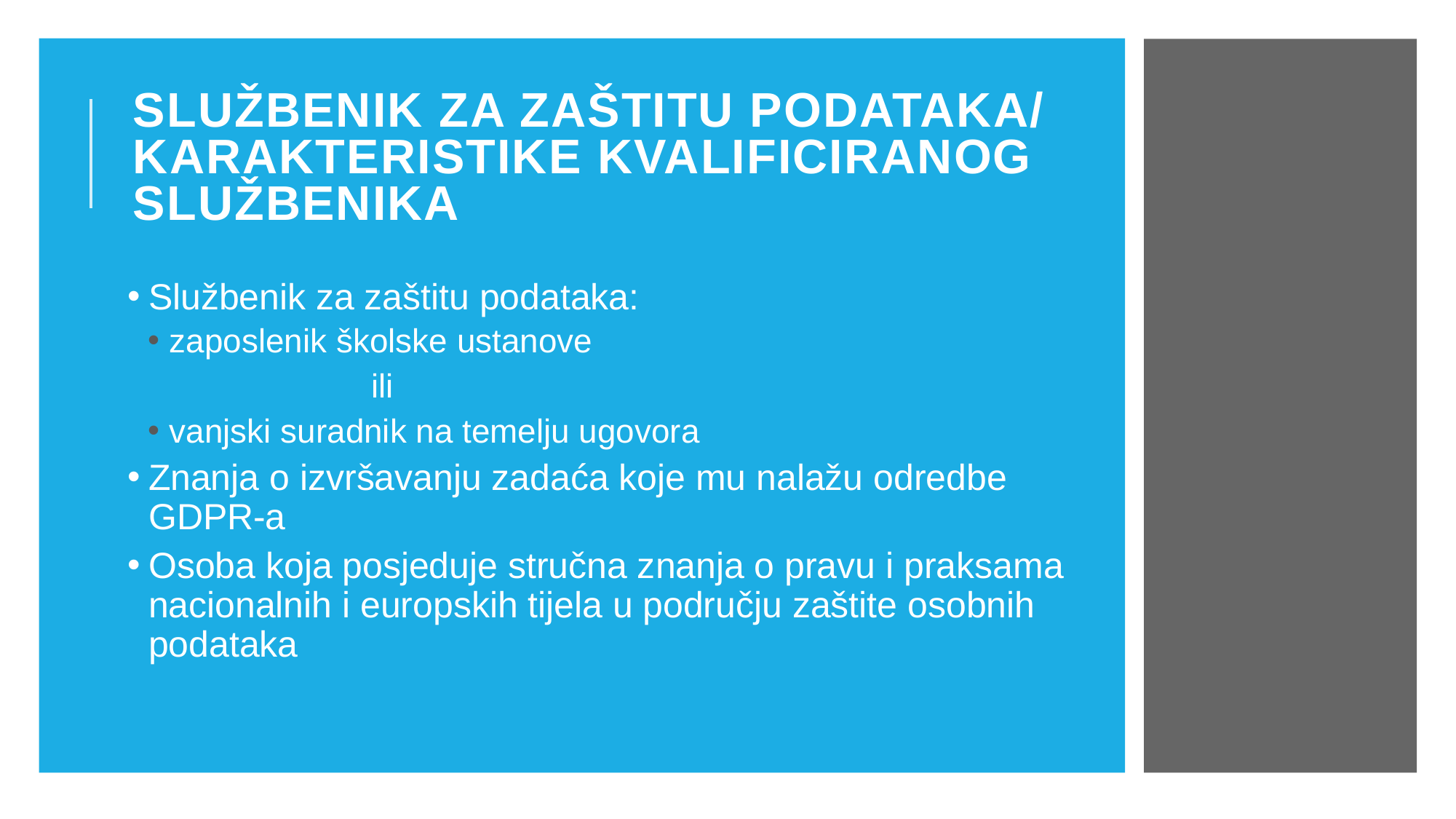

# Službenik za zaštitu podataka/ karakteristike kvalificiranog službenika
Službenik za zaštitu podataka:
zaposlenik školske ustanove
                        ili
vanjski suradnik na temelju ugovora
Znanja o izvršavanju zadaća koje mu nalažu odredbe GDPR-a
Osoba koja posjeduje stručna znanja o pravu i praksama nacionalnih i europskih tijela u području zaštite osobnih podataka